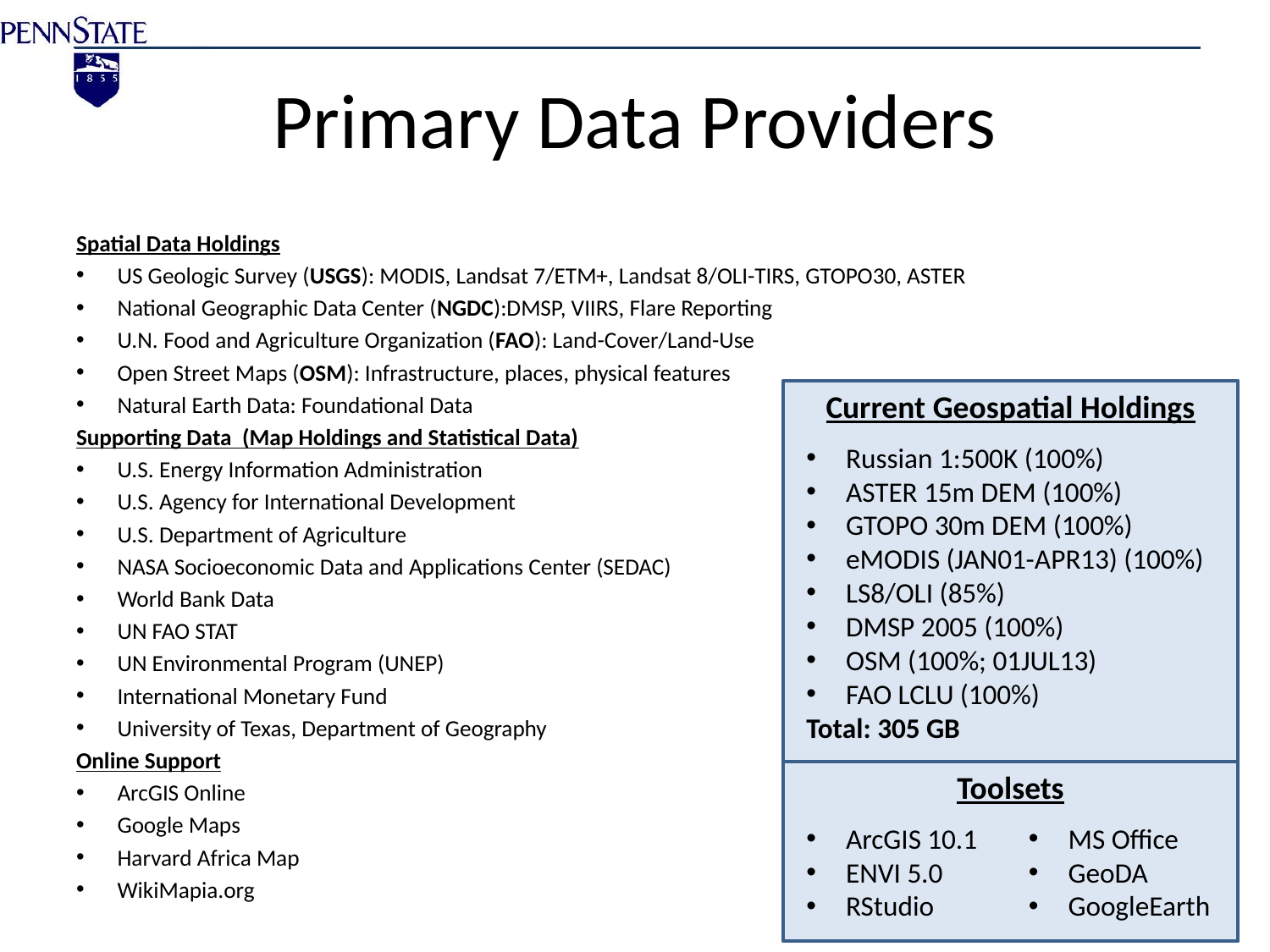

# Primary Data Providers
Spatial Data Holdings
US Geologic Survey (USGS): MODIS, Landsat 7/ETM+, Landsat 8/OLI-TIRS, GTOPO30, ASTER
National Geographic Data Center (NGDC):DMSP, VIIRS, Flare Reporting
U.N. Food and Agriculture Organization (FAO): Land-Cover/Land-Use
Open Street Maps (OSM): Infrastructure, places, physical features
Natural Earth Data: Foundational Data
Supporting Data  (Map Holdings and Statistical Data)
U.S. Energy Information Administration
U.S. Agency for International Development
U.S. Department of Agriculture
NASA Socioeconomic Data and Applications Center (SEDAC)
World Bank Data
UN FAO STAT
UN Environmental Program (UNEP)
International Monetary Fund
University of Texas, Department of Geography
Online Support
ArcGIS Online
Google Maps
Harvard Africa Map
WikiMapia.org
Current Geospatial Holdings
Russian 1:500K (100%)
ASTER 15m DEM (100%)
GTOPO 30m DEM (100%)
eMODIS (JAN01-APR13) (100%)
LS8/OLI (85%)
DMSP 2005 (100%)
OSM (100%; 01JUL13)
FAO LCLU (100%)
Total: 305 GB
Toolsets
ArcGIS 10.1
ENVI 5.0
RStudio
MS Office
GeoDA
GoogleEarth